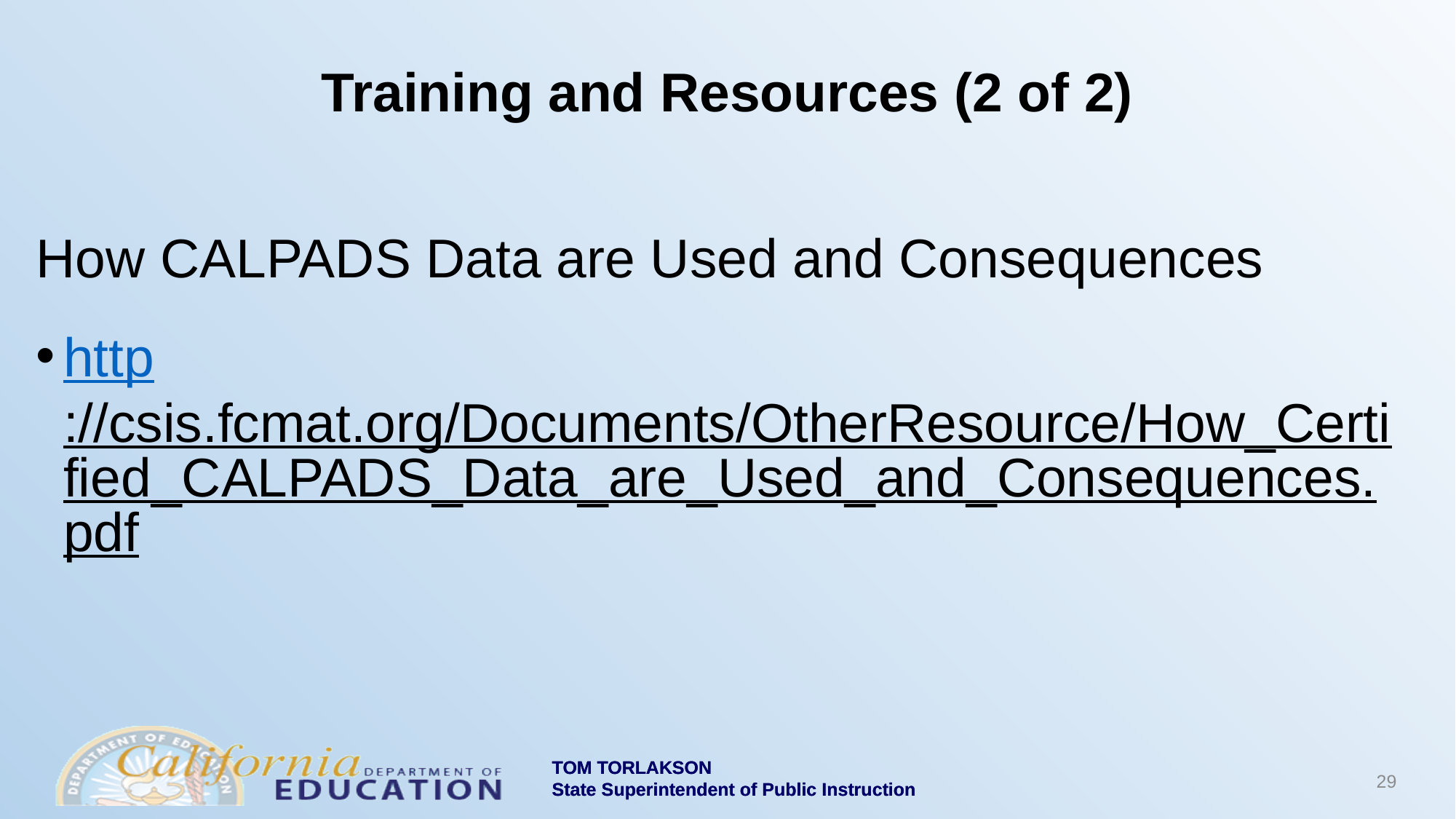

# Training and Resources (2 of 2)
How CALPADS Data are Used and Consequences
http://csis.fcmat.org/Documents/OtherResource/How_Certified_CALPADS_Data_are_Used_and_Consequences.pdf
29